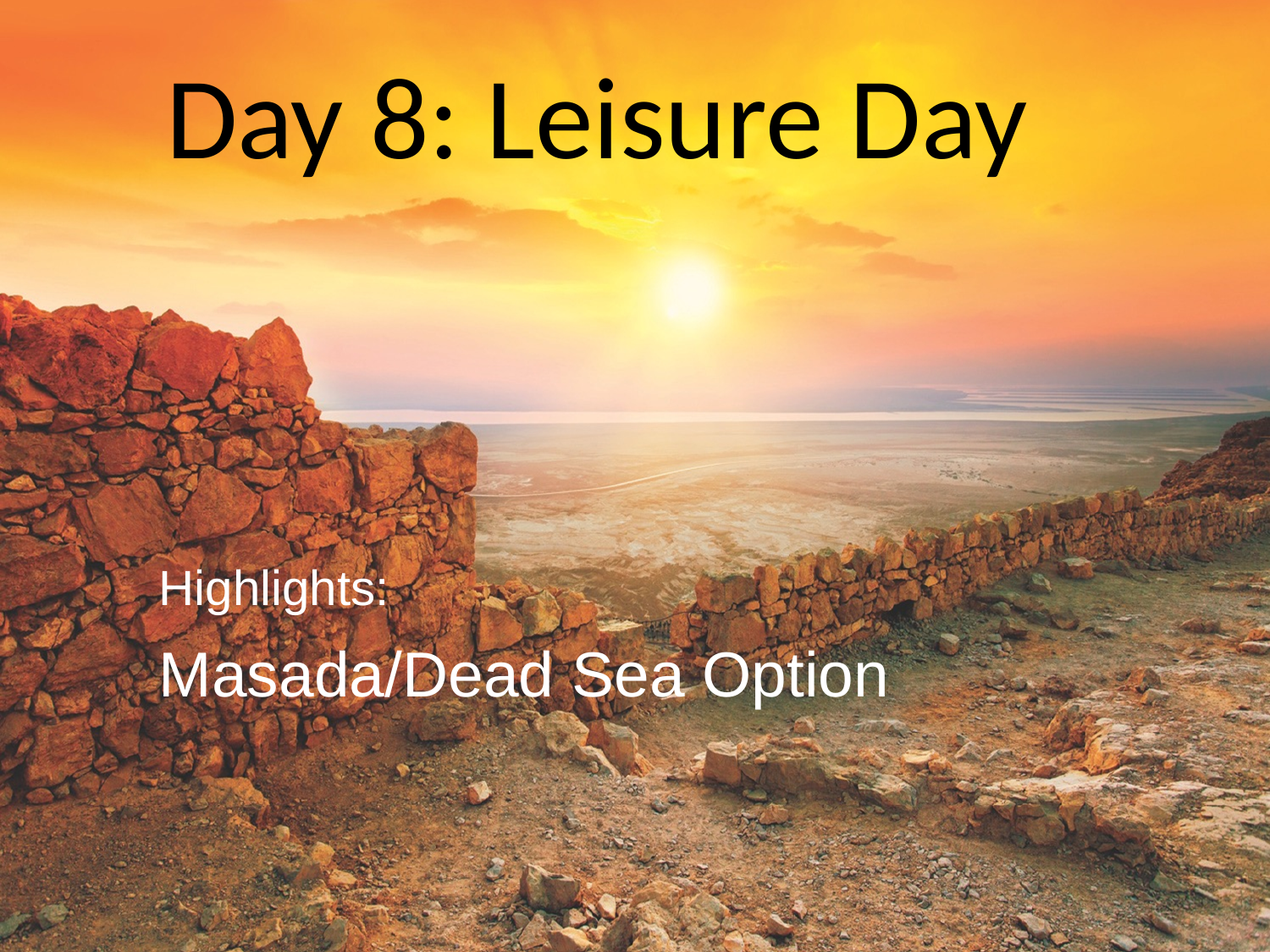

Day 8: Leisure Day
Highlights:
Masada/Dead Sea Option